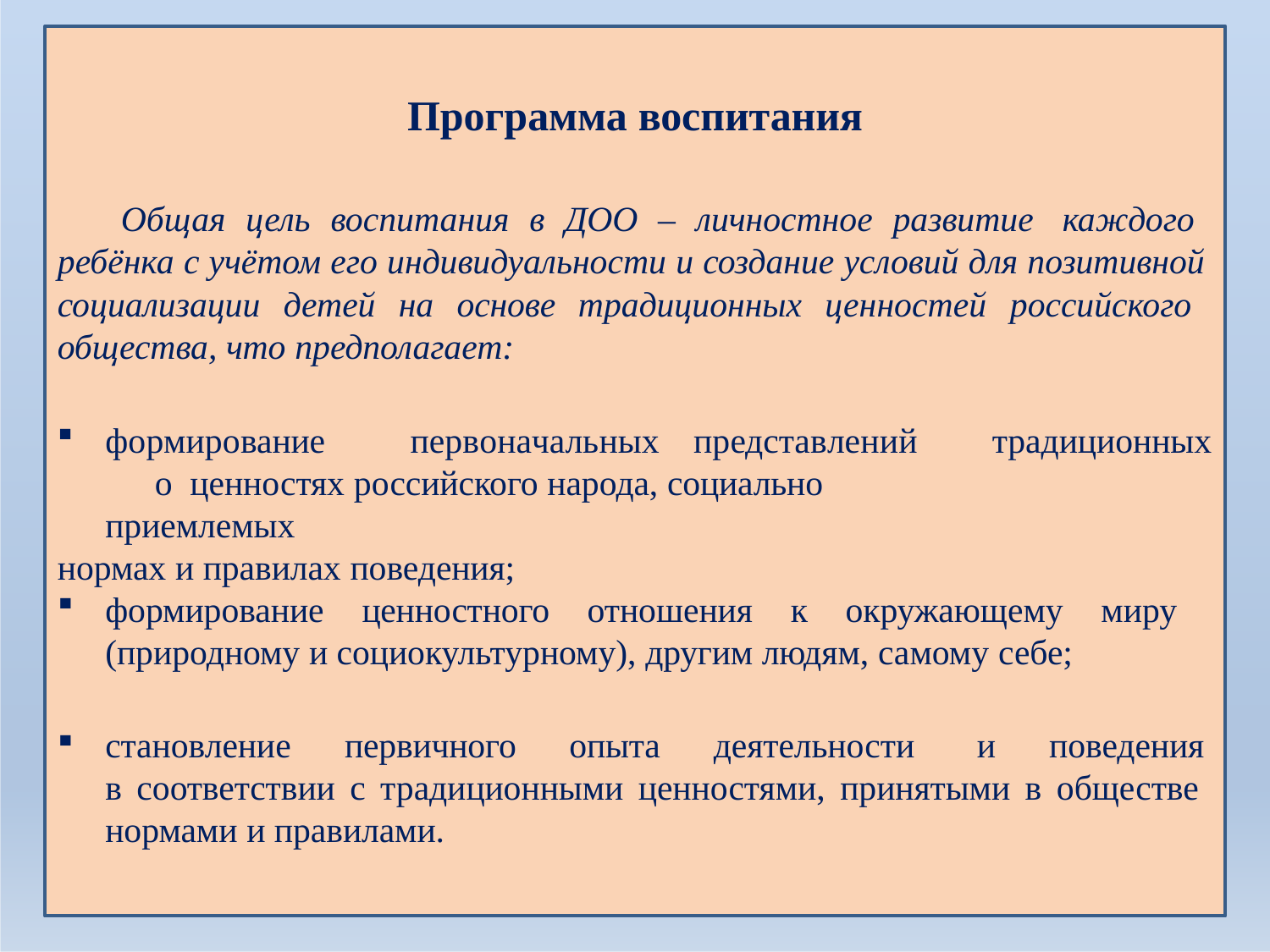

# Программа воспитания
Общая цель воспитания в ДОО – личностное развитие каждого  ребёнка с учётом его индивидуальности и создание условий для позитивной  социализации детей на основе традиционных ценностей российского  общества, что предполагает:
формирование	первоначальных	представлений	о  ценностях российского народа, социально приемлемых
нормах и правилах поведения;
традиционных
формирование ценностного отношения к окружающему миру  (природному и социокультурному), другим людям, самому себе;

становление  первичного  опыта   деятельности  и  поведения  в соответствии с традиционными ценностями, принятыми в обществе  нормами и правилами.